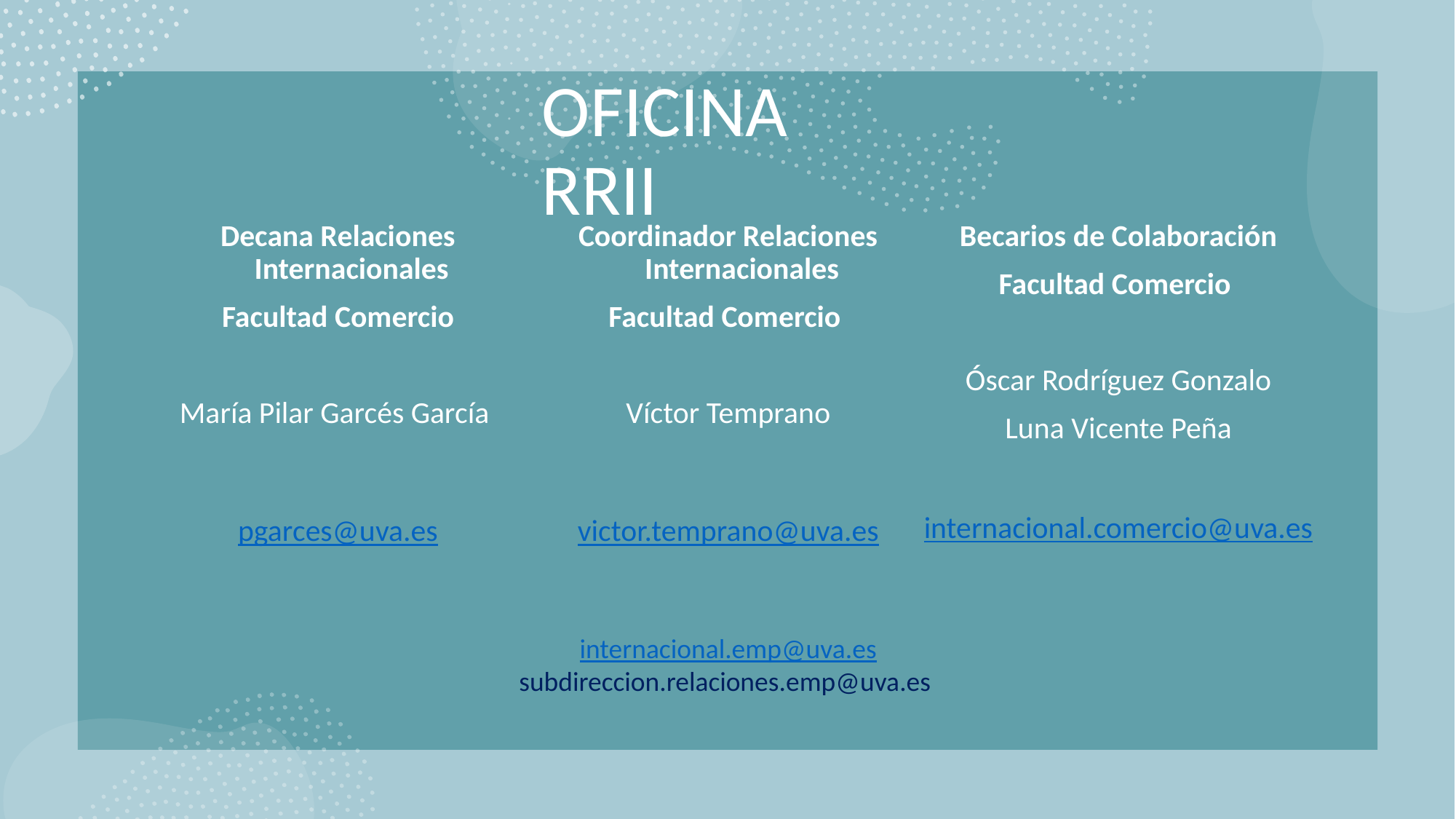

# OFICINA RRII

Decana Relaciones Internacionales
Facultad Comercio

María Pilar Garcés García

pgarces@uva.es

Coordinador Relaciones Internacionales
Facultad Comercio

Víctor Temprano

victor.temprano@uva.es

Becarios de Colaboración
Facultad Comercio

Óscar Rodríguez Gonzalo
Luna Vicente Peña

internacional.comercio@uva.es
internacional.emp@uva.es
subdireccion.relaciones.emp@uva.es